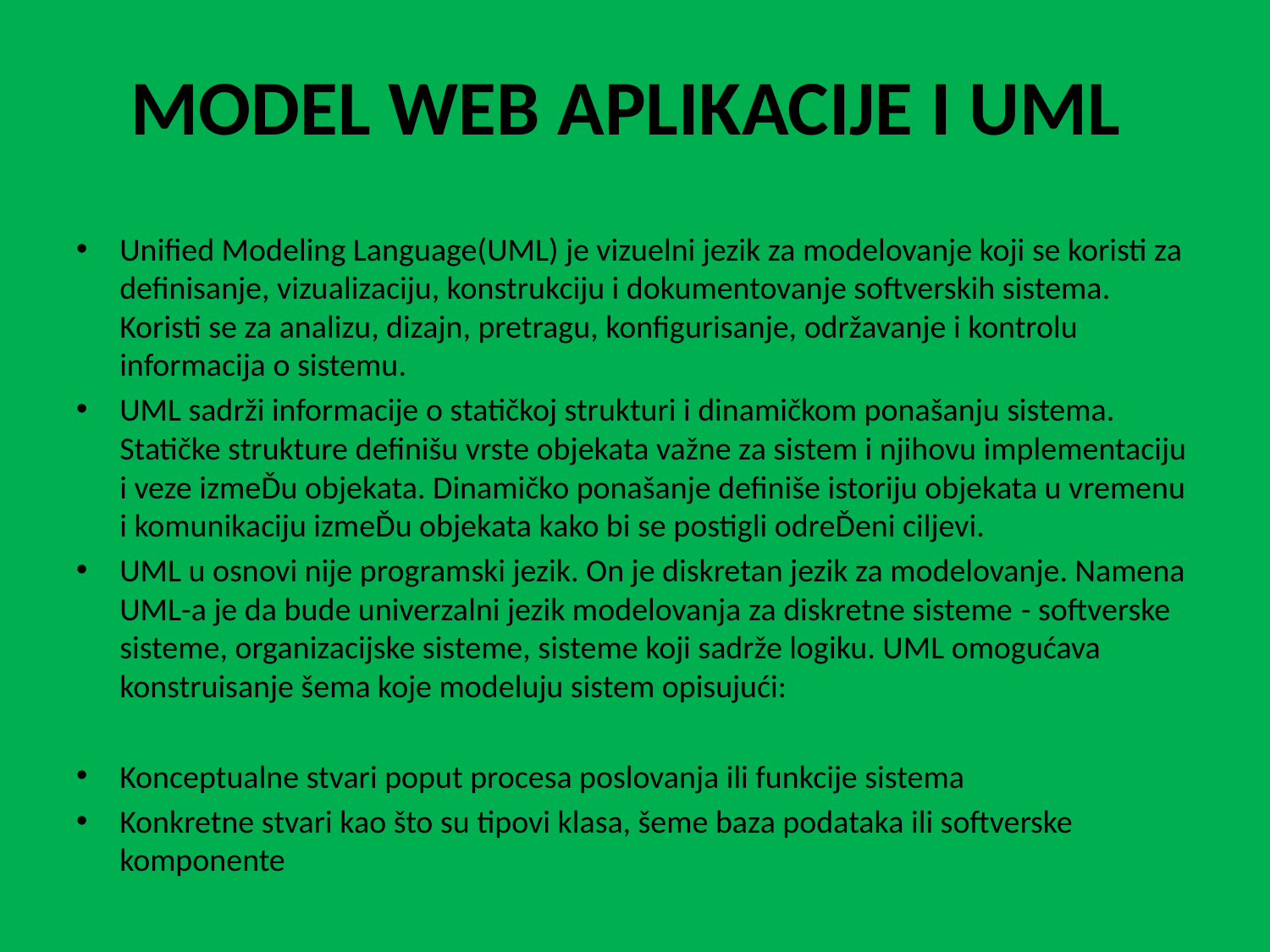

# MODEL WEB APLIKACIJE I UML
Unified Modeling Language(UML) je vizuelni jezik za modelovanje koji se koristi za definisanje, vizualizaciju, konstrukciju i dokumentovanje softverskih sistema. Koristi se za analizu, dizajn, pretragu, konfigurisanje, održavanje i kontrolu informacija o sistemu.
UML sadrži informacije o statičkoj strukturi i dinamičkom ponašanju sistema. Statičke strukture definišu vrste objekata važne za sistem i njihovu implementaciju i veze izmeĎu objekata. Dinamičko ponašanje definiše istoriju objekata u vremenu i komunikaciju izmeĎu objekata kako bi se postigli odreĎeni ciljevi.
UML u osnovi nije programski jezik. On je diskretan jezik za modelovanje. Namena UML-a je da bude univerzalni jezik modelovanja za diskretne sisteme - softverske sisteme, organizacijske sisteme, sisteme koji sadrže logiku. UML omogućava konstruisanje šema koje modeluju sistem opisujući:

Konceptualne stvari poput procesa poslovanja ili funkcije sistema
Konkretne stvari kao što su tipovi klasa, šeme baza podataka ili softverske komponente